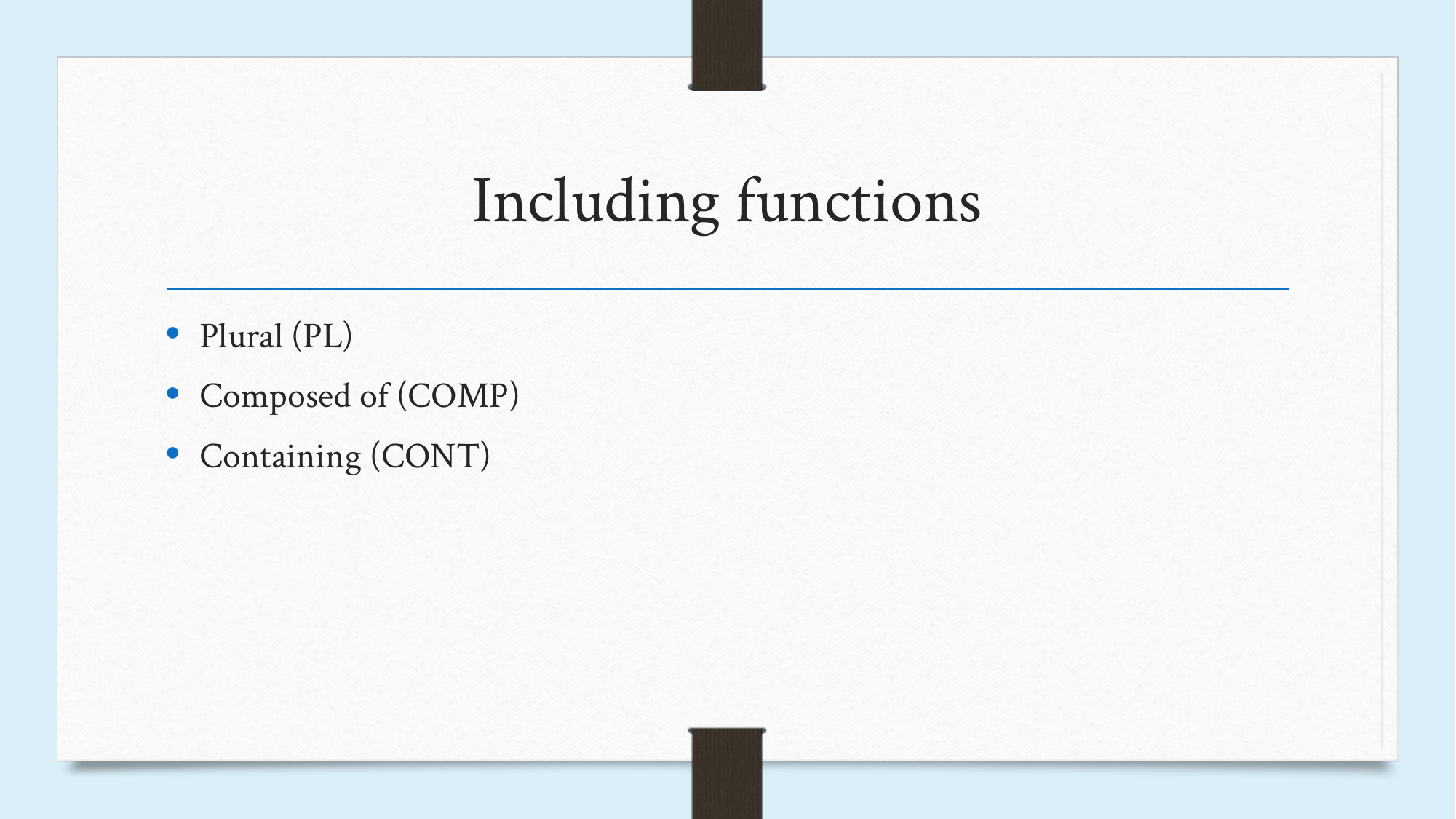

# Including functions
Plural (PL)
Composed of (COMP)
Containing (CONT)